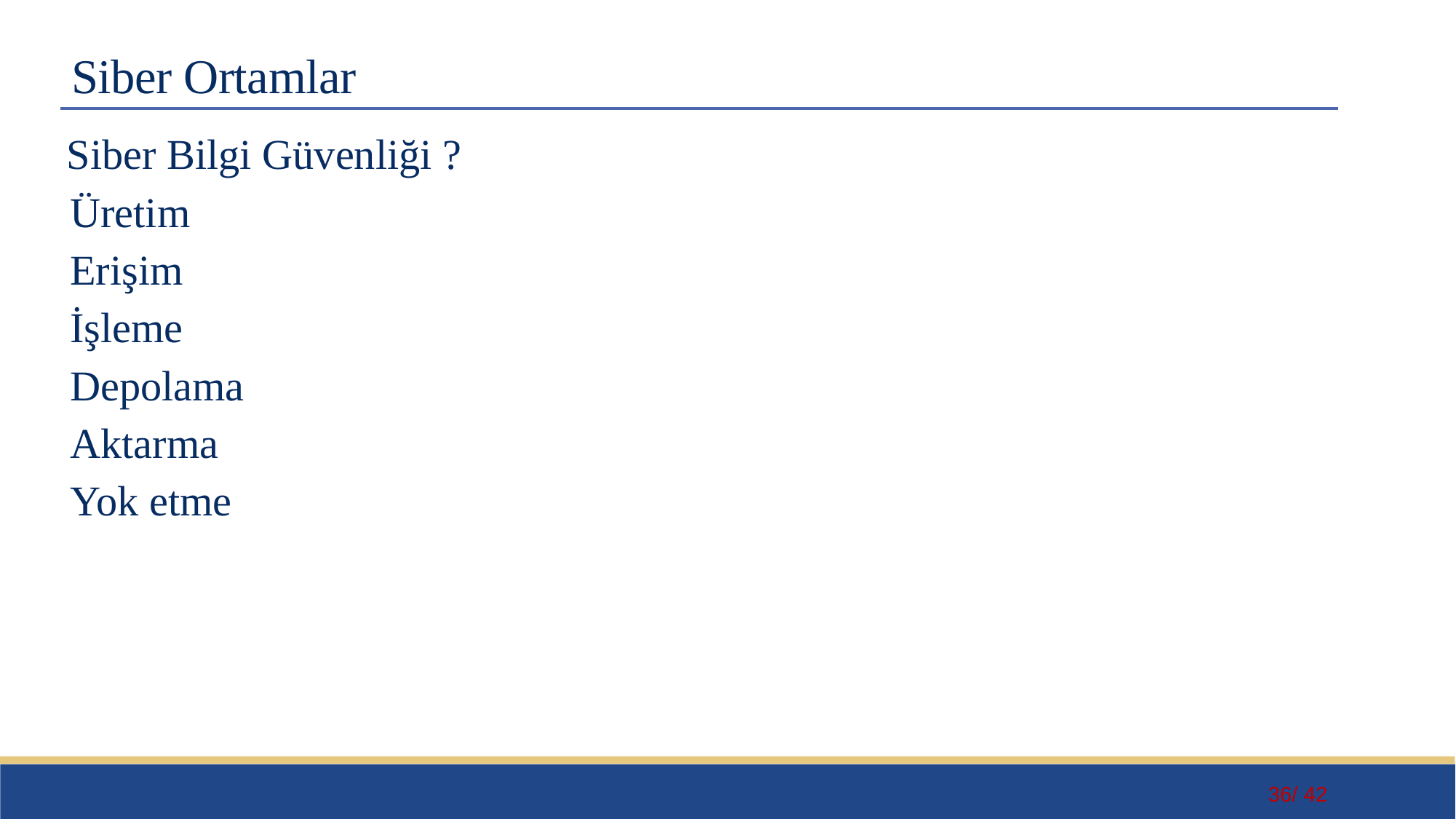

# Siber Ortamlar
	Siber Bilgi Güvenliği ?
Üretim
Erişim
İşleme
Depolama
Aktarma
Yok etme

36/ 42